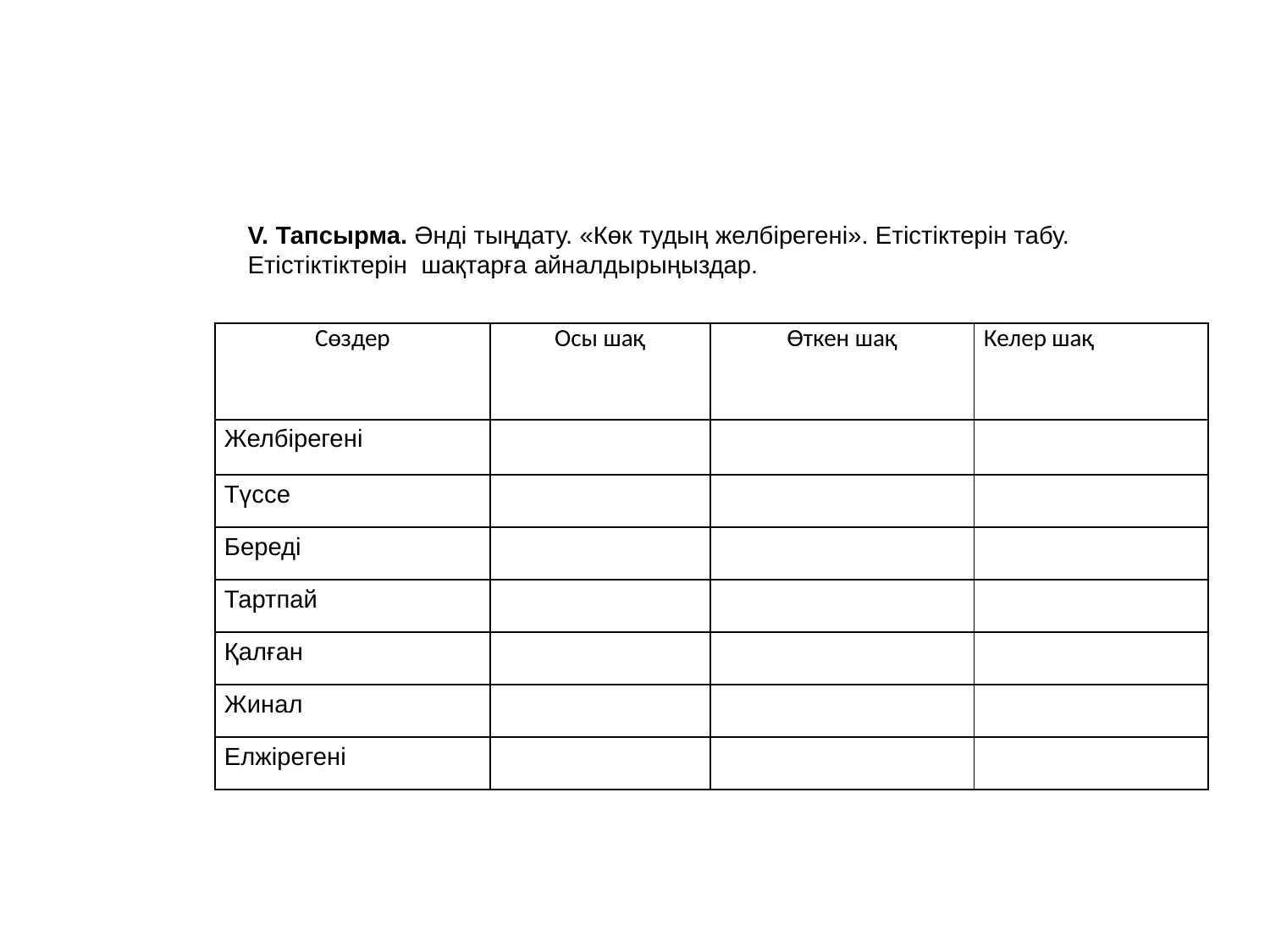

V. Тапсырма. Әнді тыңдату. «Көк тудың желбірегені». Етістіктерін табу.
Етістіктіктерін  шақтарға айналдырыңыздар.

| Сөздер | Осы шақ | Өткен шақ | Келер шақ |
| --- | --- | --- | --- |
| Желбірегені |  |  |  |
| Түссе |  |  |  |
| Береді |  |  |  |
| Тартпай |  |  |  |
| Қалған |  |  |  |
| Жинал |  |  |  |
| Елжірегені |  |  |  |